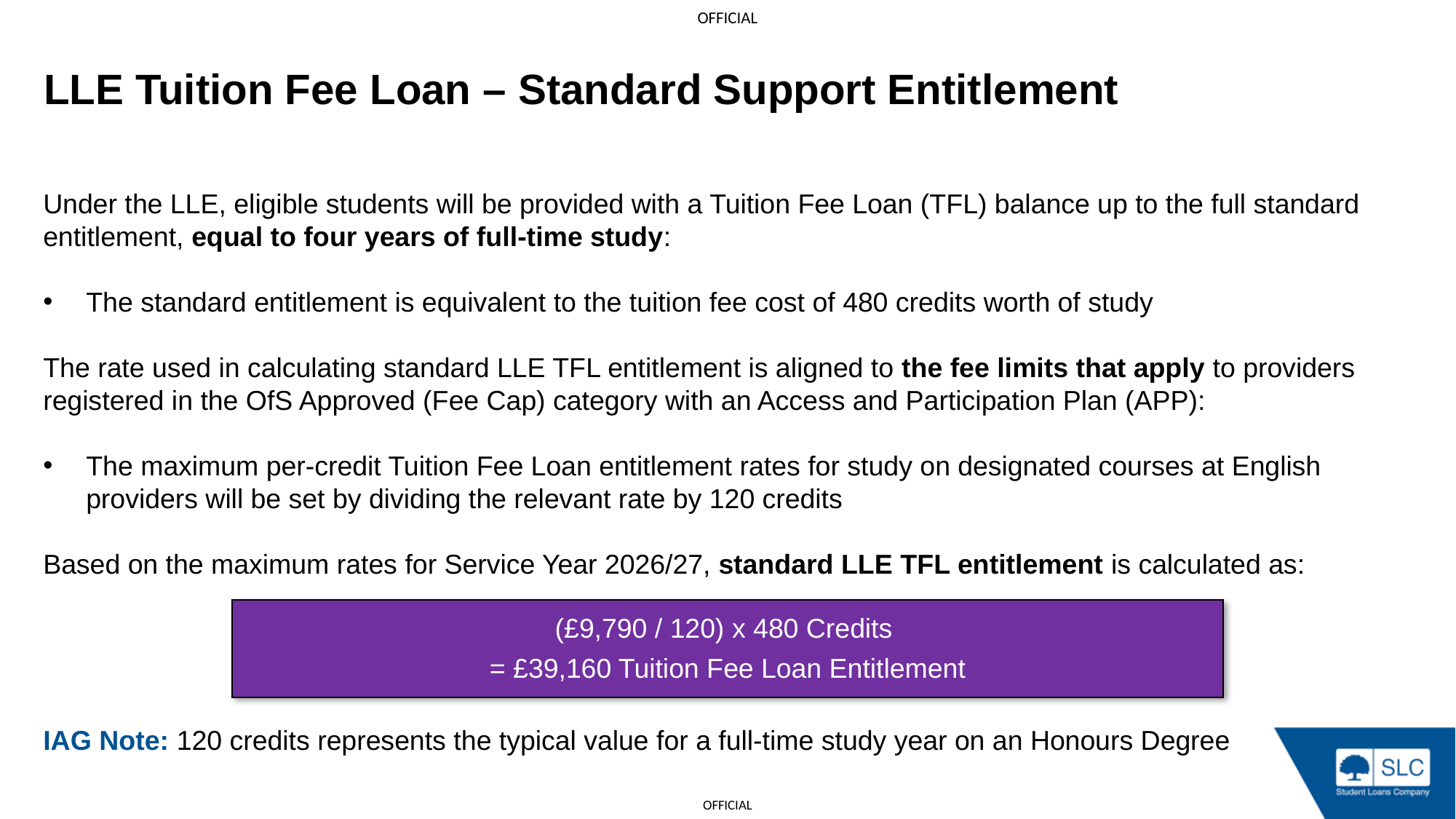

LLE Tuition Fee Loan – Standard Support Entitlement
Under the LLE, eligible students will be provided with a Tuition Fee Loan (TFL) balance up to the full standard
entitlement, equal to four years of full-time study:

The standard entitlement is equivalent to the tuition fee cost of 480 credits worth of study

The rate used in calculating standard LLE TFL entitlement is aligned to the fee limits that apply to providers
registered in the OfS Approved (Fee Cap) category with an Access and Participation Plan (APP):

The maximum per-credit Tuition Fee Loan entitlement rates for study on designated courses at English providers will be set by dividing the relevant rate by 120 credits

Based on the maximum rates for Service Year 2026/27, standard LLE TFL entitlement is calculated as:

IAG Note: 120 credits represents the typical value for a full-time study year on an Honours Degree

| (£9,790 / 120) x 480 Credits = £39,160 Tuition Fee Loan Entitlement |
| --- |